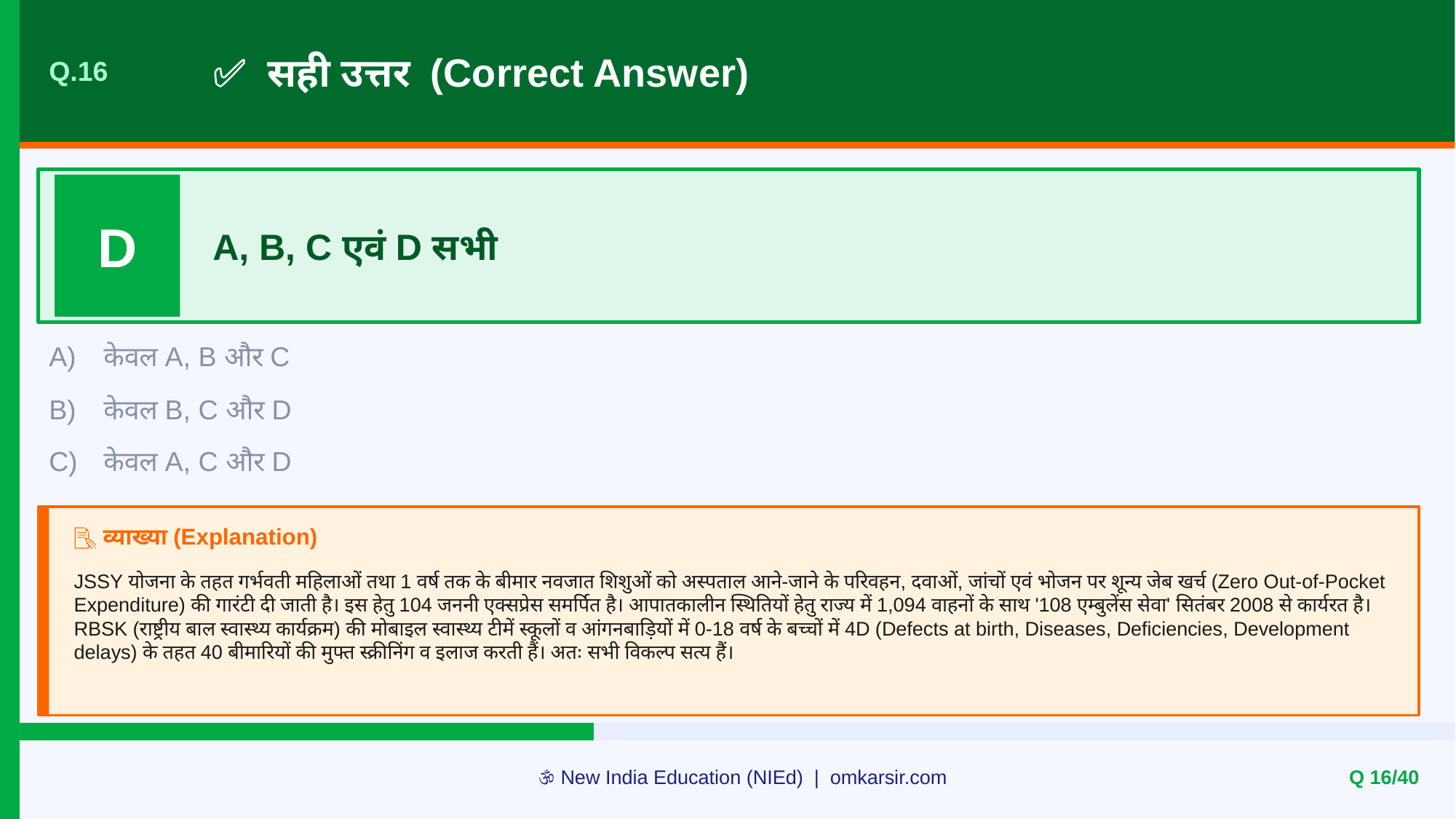

✅  सही उत्तर  (Correct Answer)
Q.16

D
A, B, C एवं D सभी
A)
केवल A, B और C
B)
केवल B, C और D
C)
केवल A, C और D

📝 व्याख्या (Explanation)
JSSY योजना के तहत गर्भवती महिलाओं तथा 1 वर्ष तक के बीमार नवजात शिशुओं को अस्पताल आने-जाने के परिवहन, दवाओं, जांचों एवं भोजन पर शून्य जेब खर्च (Zero Out-of-Pocket Expenditure) की गारंटी दी जाती है। इस हेतु 104 जननी एक्सप्रेस समर्पित है। आपातकालीन स्थितियों हेतु राज्य में 1,094 वाहनों के साथ '108 एम्बुलेंस सेवा' सितंबर 2008 से कार्यरत है। RBSK (राष्ट्रीय बाल स्वास्थ्य कार्यक्रम) की मोबाइल स्वास्थ्य टीमें स्कूलों व आंगनबाड़ियों में 0-18 वर्ष के बच्चों में 4D (Defects at birth, Diseases, Deficiencies, Development delays) के तहत 40 बीमारियों की मुफ्त स्क्रीनिंग व इलाज करती हैं। अतः सभी विकल्प सत्य हैं।

🕉️ New India Education (NIEd)  |  omkarsir.com
Q 16/40